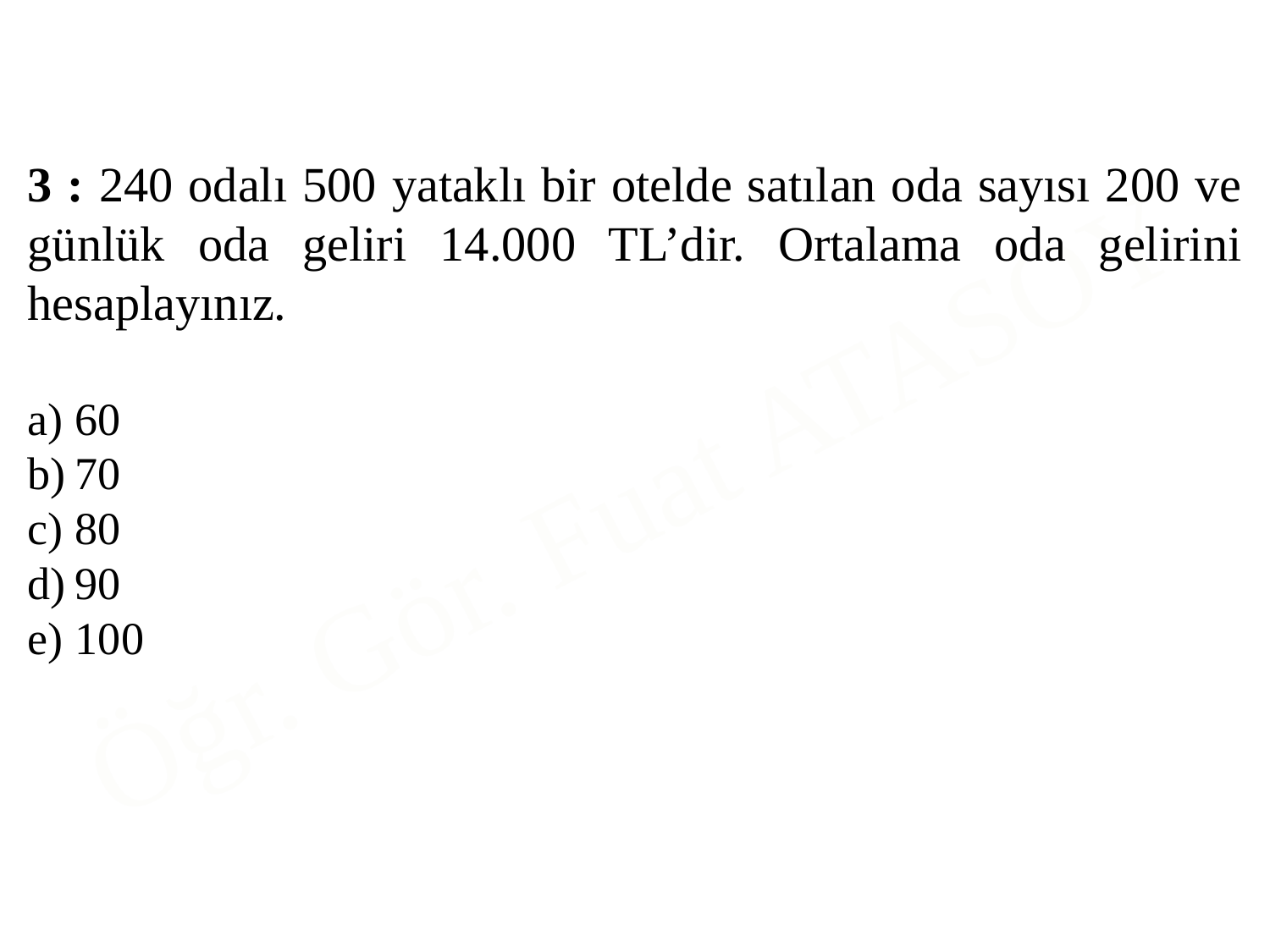

3 : 240 odalı 500 yataklı bir otelde satılan oda sayısı 200 ve günlük oda geliri 14.000 TL’dir. Ortalama oda gelirini hesaplayınız.

60
70
80
90
100